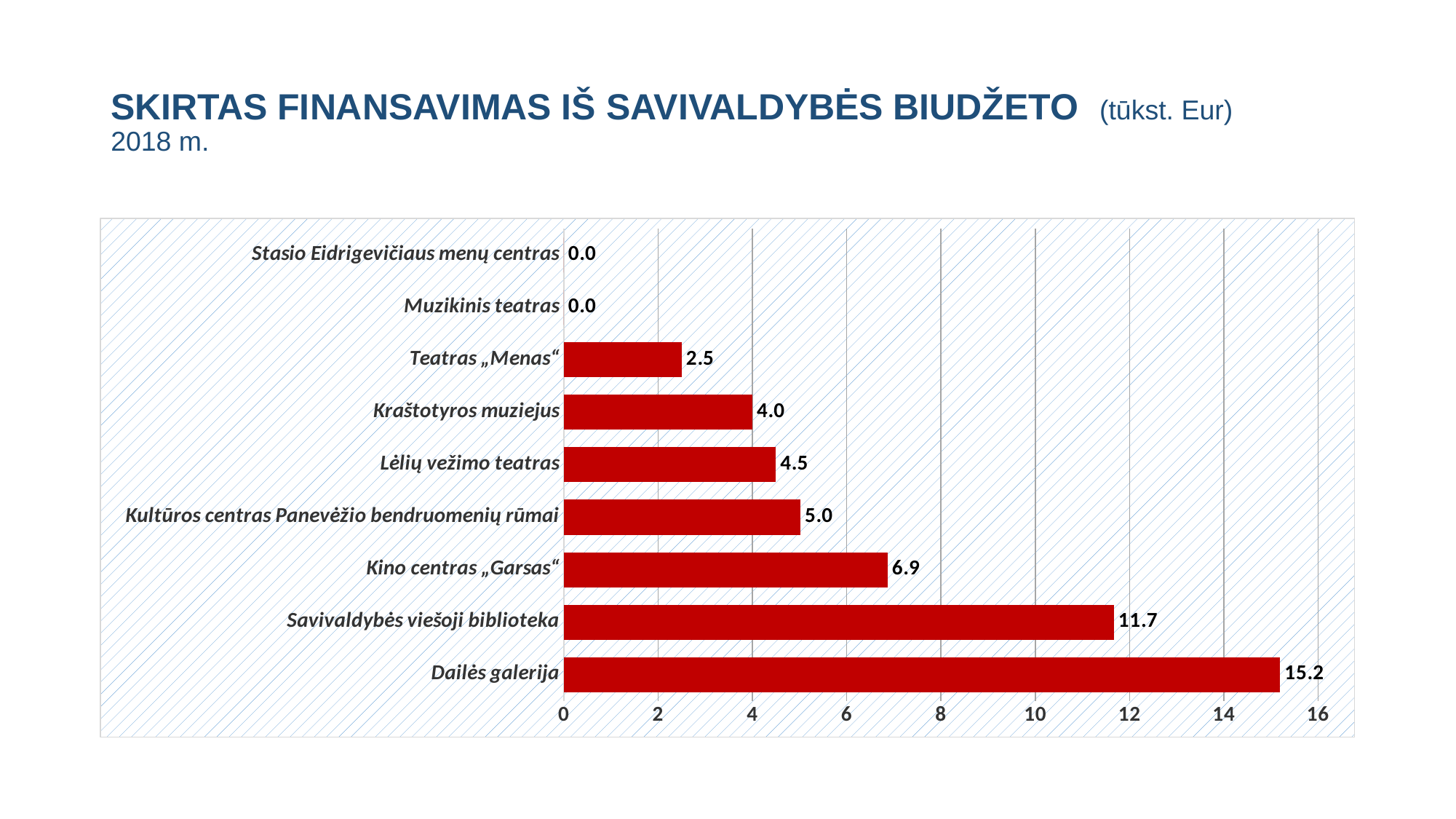

# SKIRTAS FINANSAVIMAS IŠ SAVIVALDYBĖS BIUDŽETO  (tūkst. Eur) 2018 m.

### Chart

| Category |  |
|---|---|
| Dailės galerija | 15.19735 |
| Savivaldybės viešoji biblioteka | 11.67 |
| Kino centras „Garsas“ | 6.87 |
| Kultūros centras Panevėžio bendruomenių rūmai | 5.02 |
| Lėlių vežimo teatras | 4.5 |
| Kraštotyros muziejus | 4.0 |
| Teatras „Menas“ | 2.5 |
| Muzikinis teatras | 0.0 |
| Stasio Eidrigevičiaus menų centras | 0.0 |